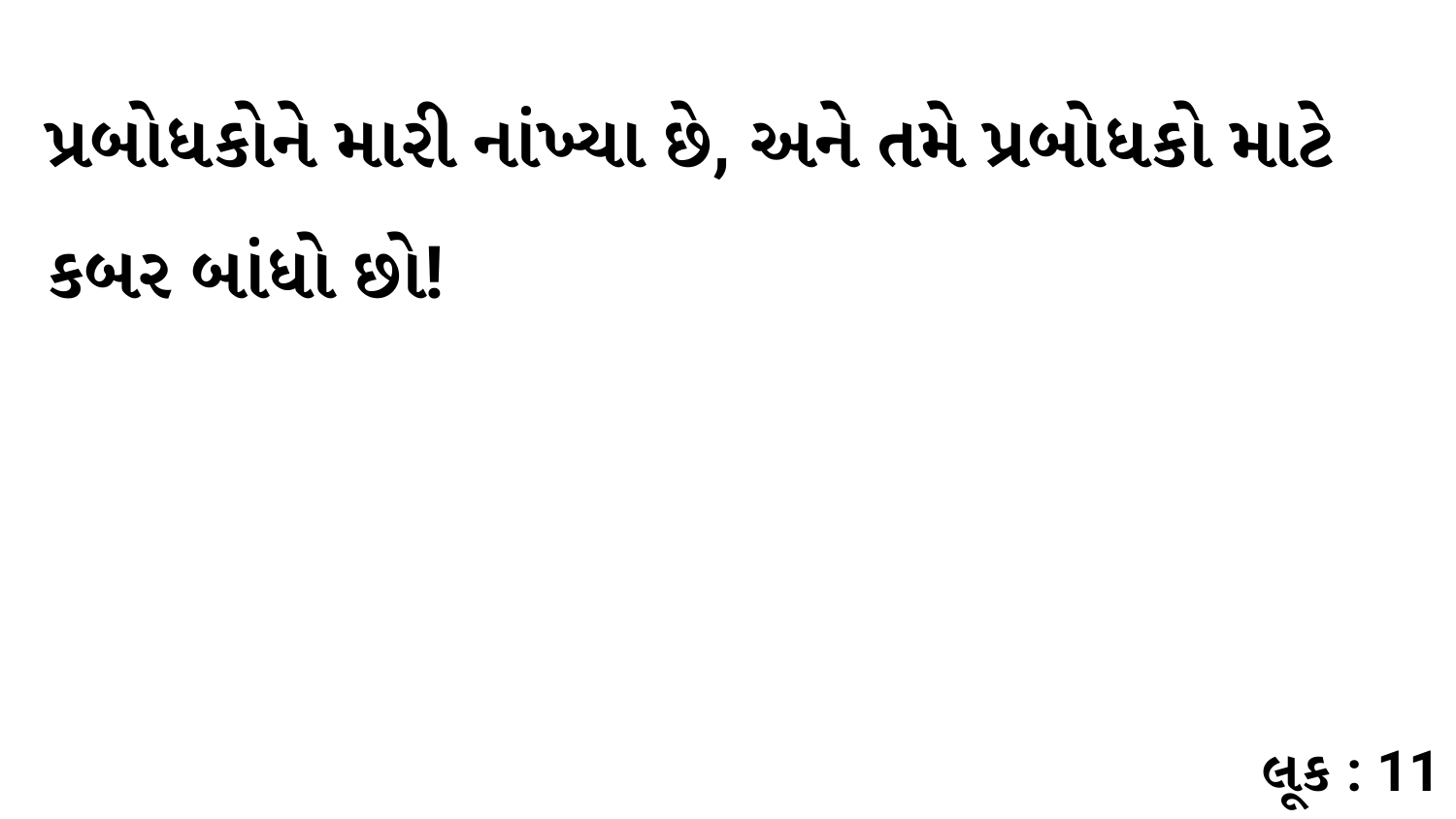

પ્રબોધકોને મારી નાંખ્યા છે, અને તમે પ્રબોધકો માટે કબર બાંધો છો!
લૂક : 11